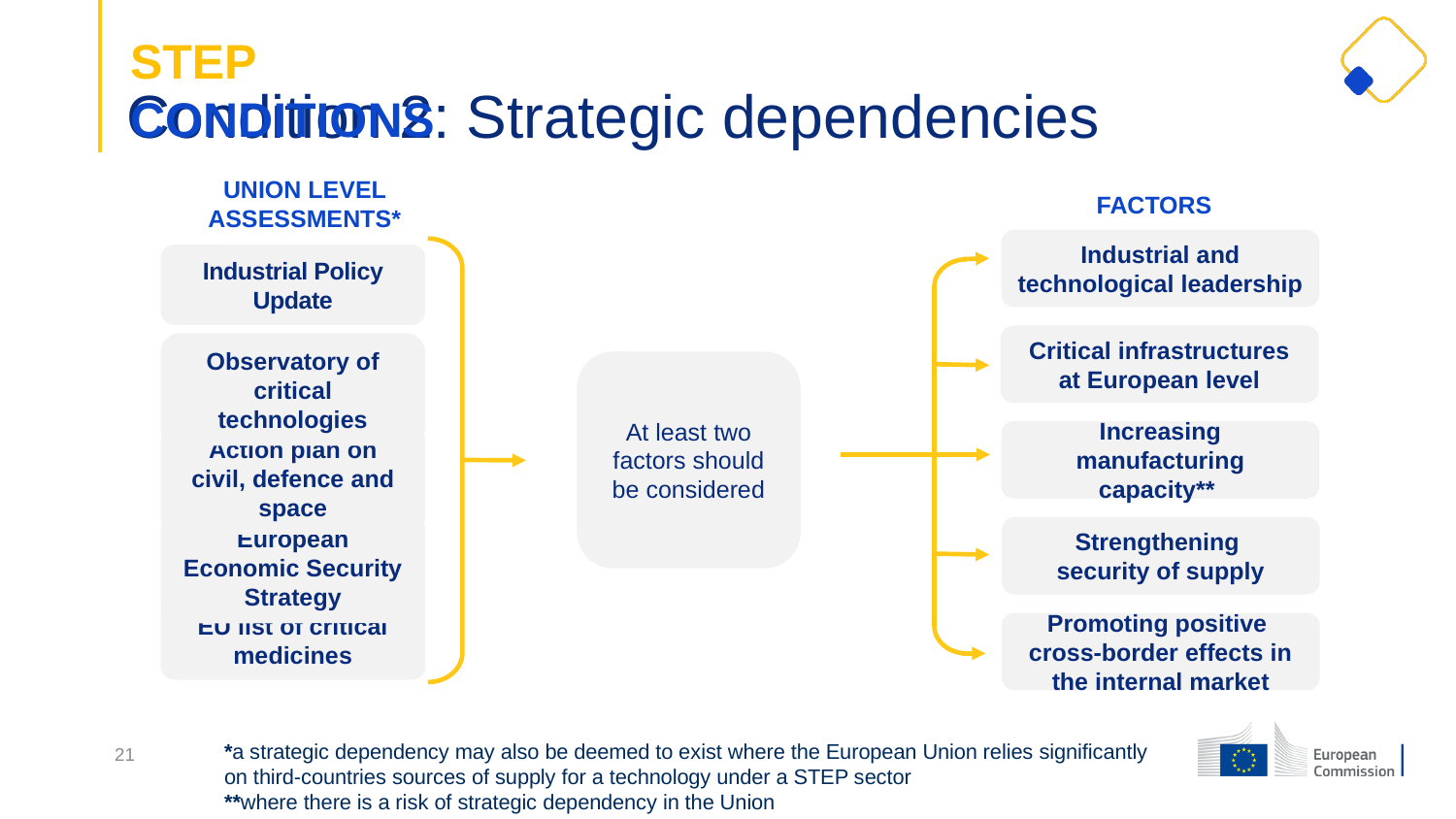

STEP CONDITIONS
Condition 2: Strategic dependencies
UNION LEVEL ASSESSMENTS*
FACTORS
Industrial and technological leadership

Critical infrastructures at European level
Increasing manufacturing capacity**
Strengthening
security of supply
Promoting positive
cross-border effects in the internal market

Industrial Policy Update
Observatory of critical technologies
Action plan on civil, defence and space
European Economic Security Strategy
EU list of critical medicines
At least two factors should be considered
21
*a strategic dependency may also be deemed to exist where the European Union relies significantly on third-countries sources of supply for a technology under a STEP sector
**where there is a risk of strategic dependency in the Union